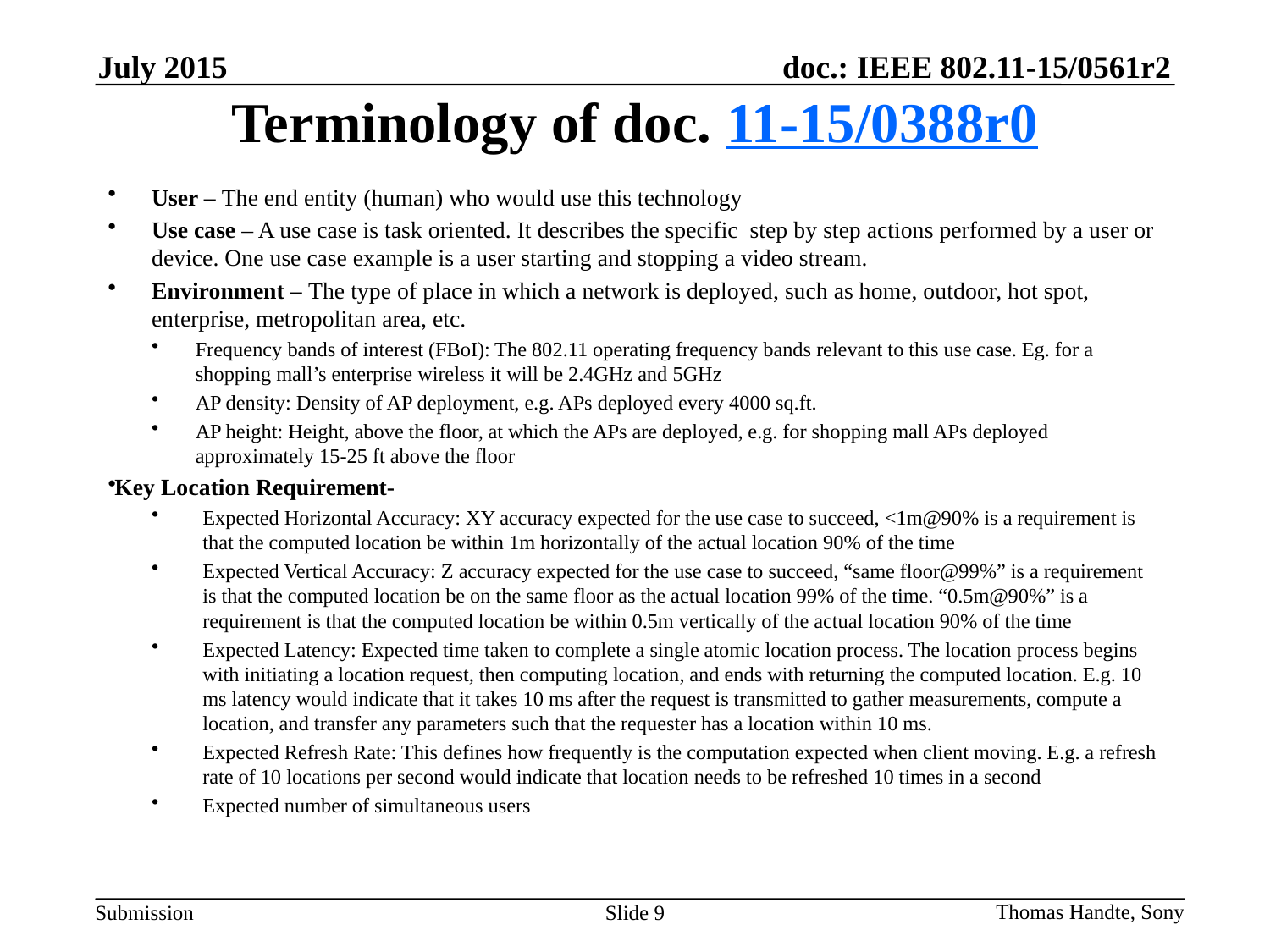

July 2015
# Terminology of doc. 11-15/0388r0
User – The end entity (human) who would use this technology
Use case – A use case is task oriented. It describes the specific  step by step actions performed by a user or device. One use case example is a user starting and stopping a video stream.
Environment – The type of place in which a network is deployed, such as home, outdoor, hot spot, enterprise, metropolitan area, etc.
Frequency bands of interest (FBoI): The 802.11 operating frequency bands relevant to this use case. Eg. for a shopping mall’s enterprise wireless it will be 2.4GHz and 5GHz
AP density: Density of AP deployment, e.g. APs deployed every 4000 sq.ft.
AP height: Height, above the floor, at which the APs are deployed, e.g. for shopping mall APs deployed approximately 15-25 ft above the floor
Key Location Requirement-
Expected Horizontal Accuracy: XY accuracy expected for the use case to succeed, <1m@90% is a requirement is that the computed location be within 1m horizontally of the actual location 90% of the time
Expected Vertical Accuracy: Z accuracy expected for the use case to succeed, “same floor@99%” is a requirement is that the computed location be on the same floor as the actual location 99% of the time. “0.5m@90%” is a requirement is that the computed location be within 0.5m vertically of the actual location 90% of the time
Expected Latency: Expected time taken to complete a single atomic location process. The location process begins with initiating a location request, then computing location, and ends with returning the computed location. E.g. 10 ms latency would indicate that it takes 10 ms after the request is transmitted to gather measurements, compute a location, and transfer any parameters such that the requester has a location within 10 ms.
Expected Refresh Rate: This defines how frequently is the computation expected when client moving. E.g. a refresh rate of 10 locations per second would indicate that location needs to be refreshed 10 times in a second
Expected number of simultaneous users

Thomas Handte, Sony
Slide 9